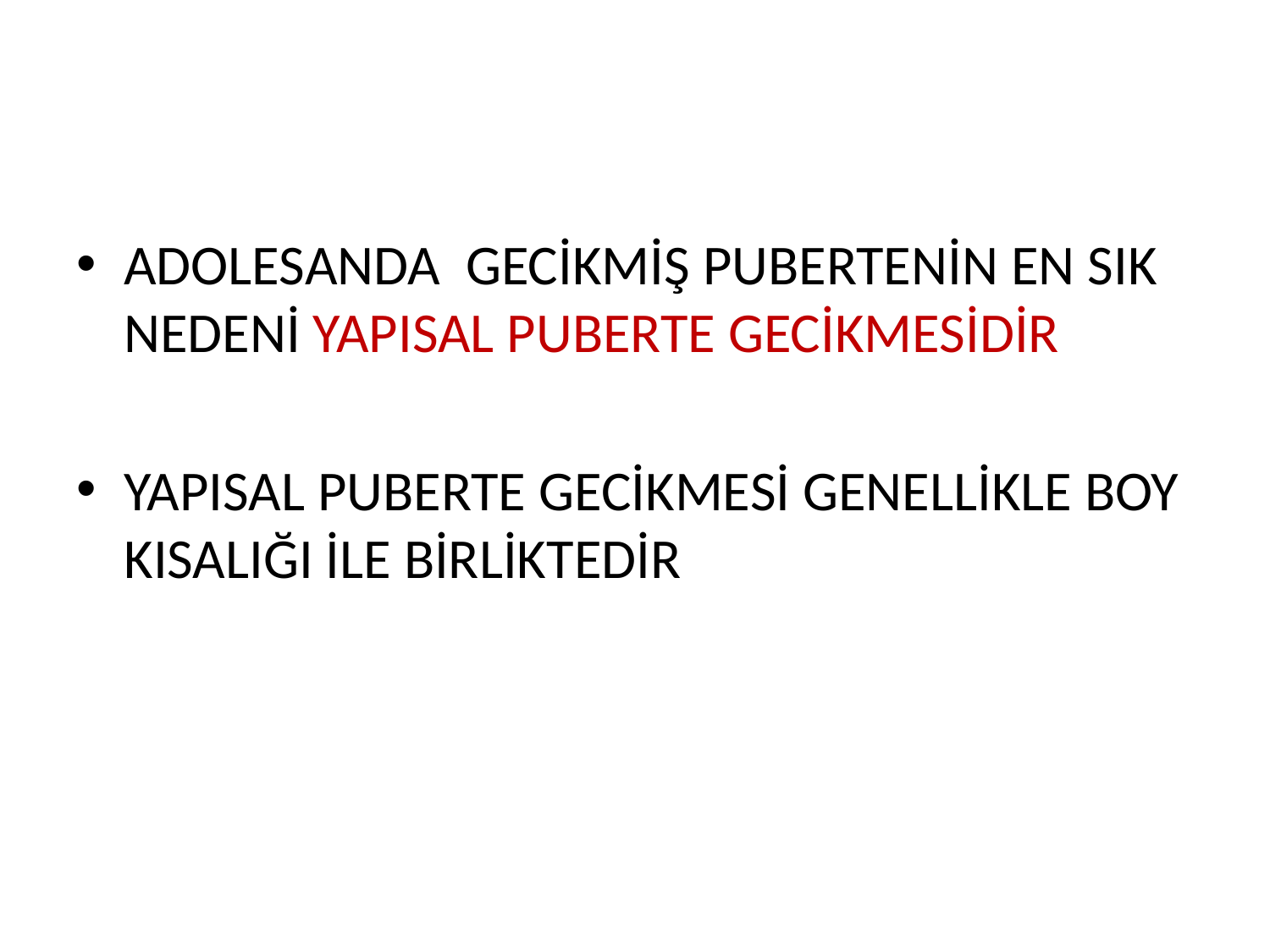

#
ADOLESANDA  GECİKMİŞ PUBERTENİN EN SIK NEDENİ YAPISAL PUBERTE GECİKMESİDİR

YAPISAL PUBERTE GECİKMESİ GENELLİKLE BOY KISALIĞI İLE BİRLİKTEDİR